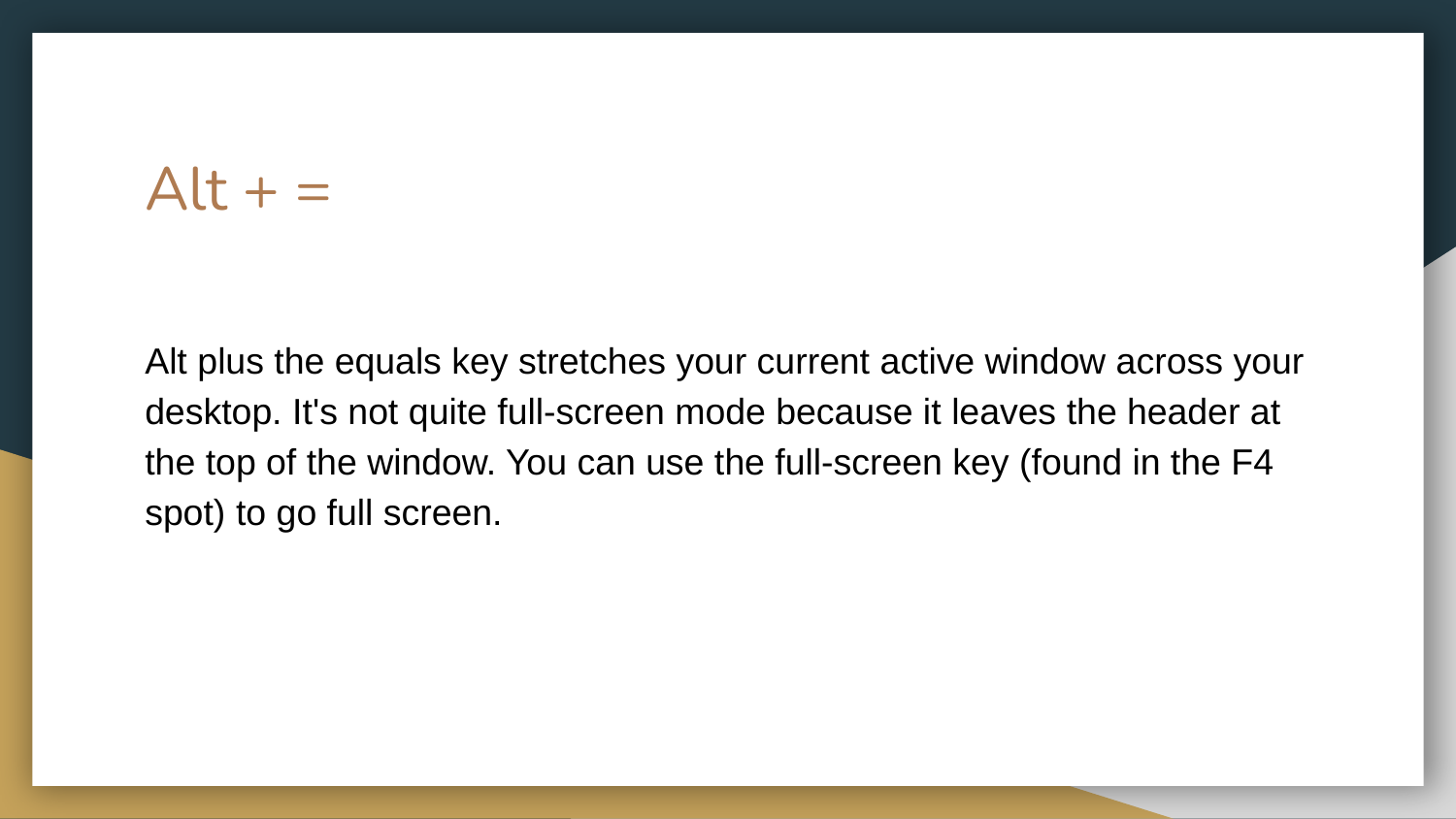

# Alt + =
Alt plus the equals key stretches your current active window across your desktop. It's not quite full-screen mode because it leaves the header at the top of the window. You can use the full-screen key (found in the F4 spot) to go full screen.